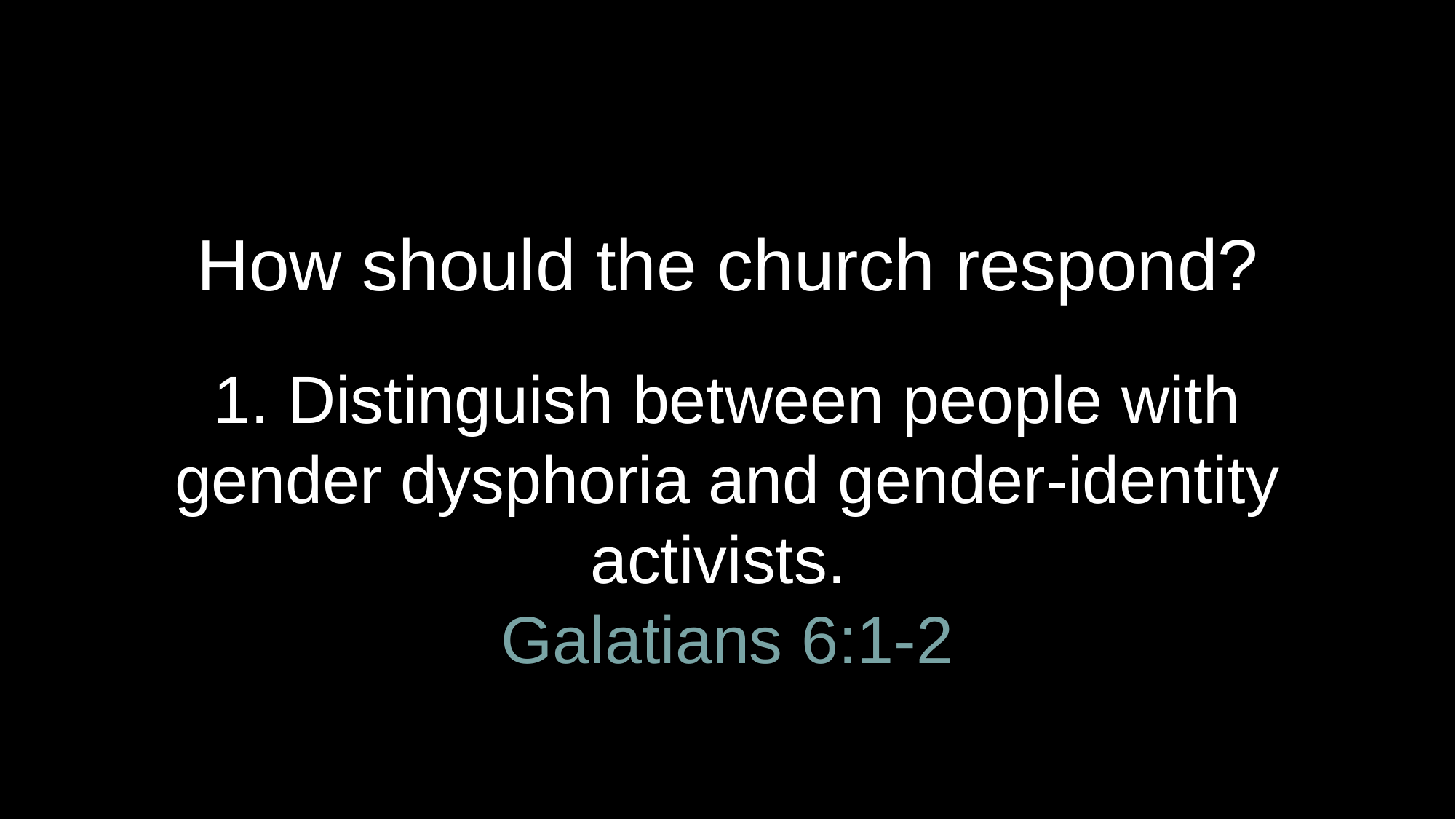

How should the church respond?

1. Distinguish between people with gender dysphoria and gender-identity activists.
Galatians 6:1-2